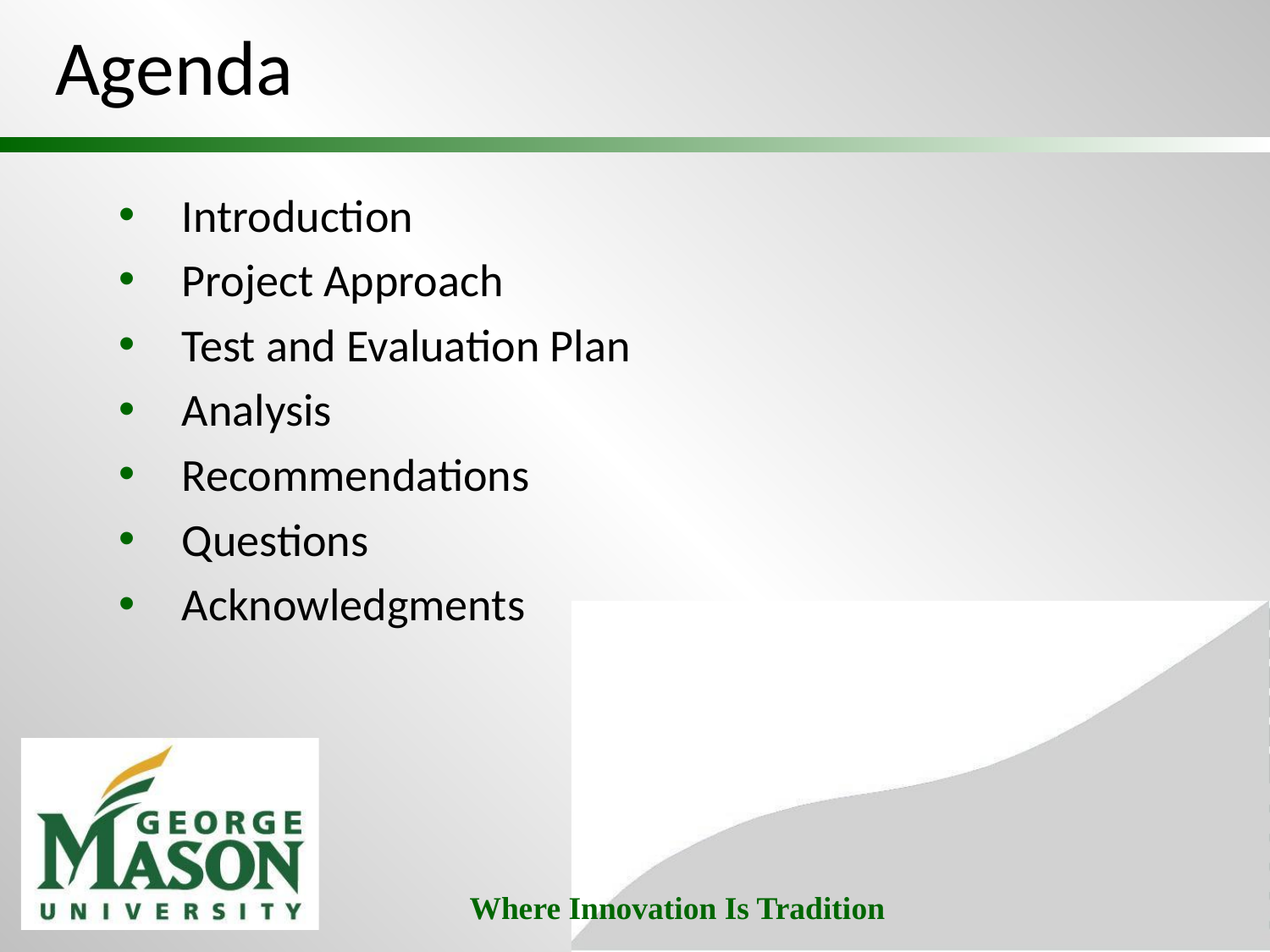

# Agenda
Introduction
Project Approach
Test and Evaluation Plan
Analysis
Recommendations
Questions
Acknowledgments